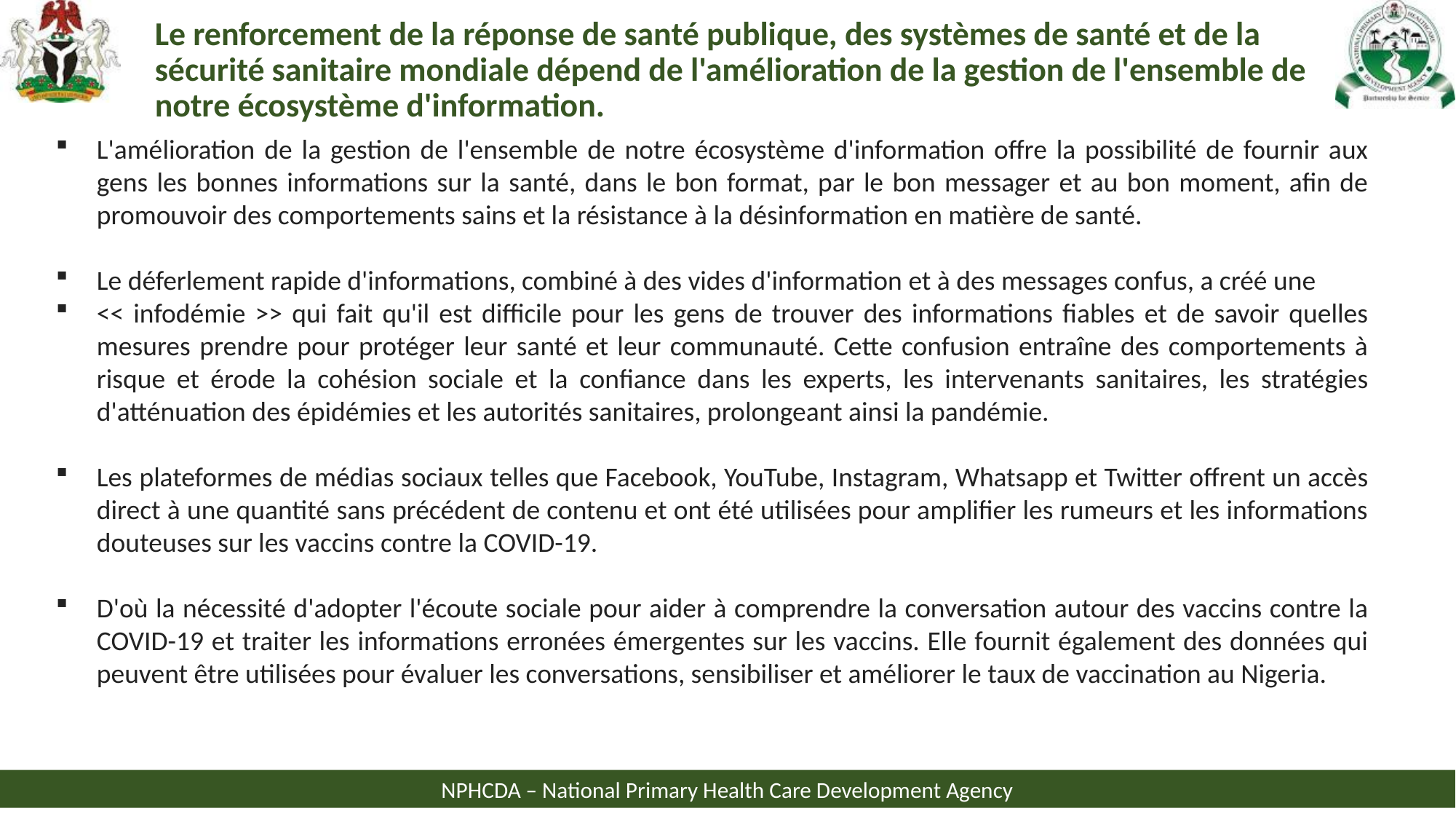

# Le renforcement de la réponse de santé publique, des systèmes de santé et de la sécurité sanitaire mondiale dépend de l'amélioration de la gestion de l'ensemble de notre écosystème d'information.
L'amélioration de la gestion de l'ensemble de notre écosystème d'information offre la possibilité de fournir aux gens les bonnes informations sur la santé, dans le bon format, par le bon messager et au bon moment, afin de promouvoir des comportements sains et la résistance à la désinformation en matière de santé.

Le déferlement rapide d'informations, combiné à des vides d'information et à des messages confus, a créé une
<< infodémie >> qui fait qu'il est difficile pour les gens de trouver des informations fiables et de savoir quelles mesures prendre pour protéger leur santé et leur communauté. Cette confusion entraîne des comportements à risque et érode la cohésion sociale et la confiance dans les experts, les intervenants sanitaires, les stratégies d'atténuation des épidémies et les autorités sanitaires, prolongeant ainsi la pandémie.

Les plateformes de médias sociaux telles que Facebook, YouTube, Instagram, Whatsapp et Twitter offrent un accès direct à une quantité sans précédent de contenu et ont été utilisées pour amplifier les rumeurs et les informations douteuses sur les vaccins contre la COVID-19.

D'où la nécessité d'adopter l'écoute sociale pour aider à comprendre la conversation autour des vaccins contre la COVID-19 et traiter les informations erronées émergentes sur les vaccins. Elle fournit également des données qui peuvent être utilisées pour évaluer les conversations, sensibiliser et améliorer le taux de vaccination au Nigeria.